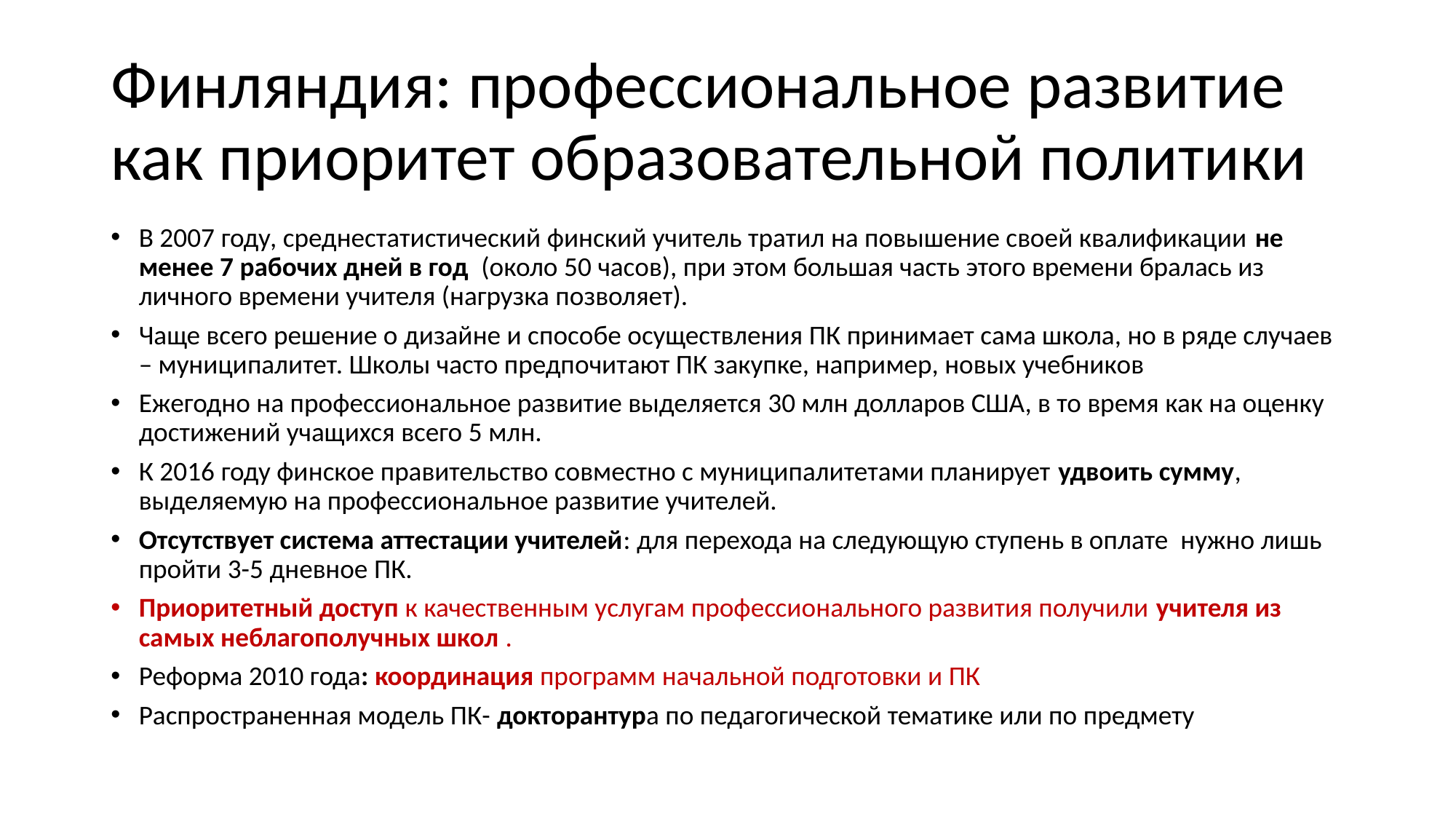

# Финляндия: профессиональное развитие как приоритет образовательной политики
В 2007 году, среднестатистический финский учитель тратил на повышение своей квалификации не менее 7 рабочих дней в год  (около 50 часов), при этом большая часть этого времени бралась из личного времени учителя (нагрузка позволяет).
Чаще всего решение о дизайне и способе осуществления ПК принимает сама школа, но в ряде случаев – муниципалитет. Школы часто предпочитают ПК закупке, например, новых учебников
Ежегодно на профессиональное развитие выделяется 30 млн долларов США, в то время как на оценку достижений учащихся всего 5 млн.
К 2016 году финское правительство совместно с муниципалитетами планирует удвоить сумму, выделяемую на профессиональное развитие учителей.
Отсутствует система аттестации учителей: для перехода на следующую ступень в оплате  нужно лишь пройти 3-5 дневное ПК.
Приоритетный доступ к качественным услугам профессионального развития получили учителя из самых неблагополучных школ .
Реформа 2010 года: координация программ начальной подготовки и ПК
Распространенная модель ПК- докторантура по педагогической тематике или по предмету